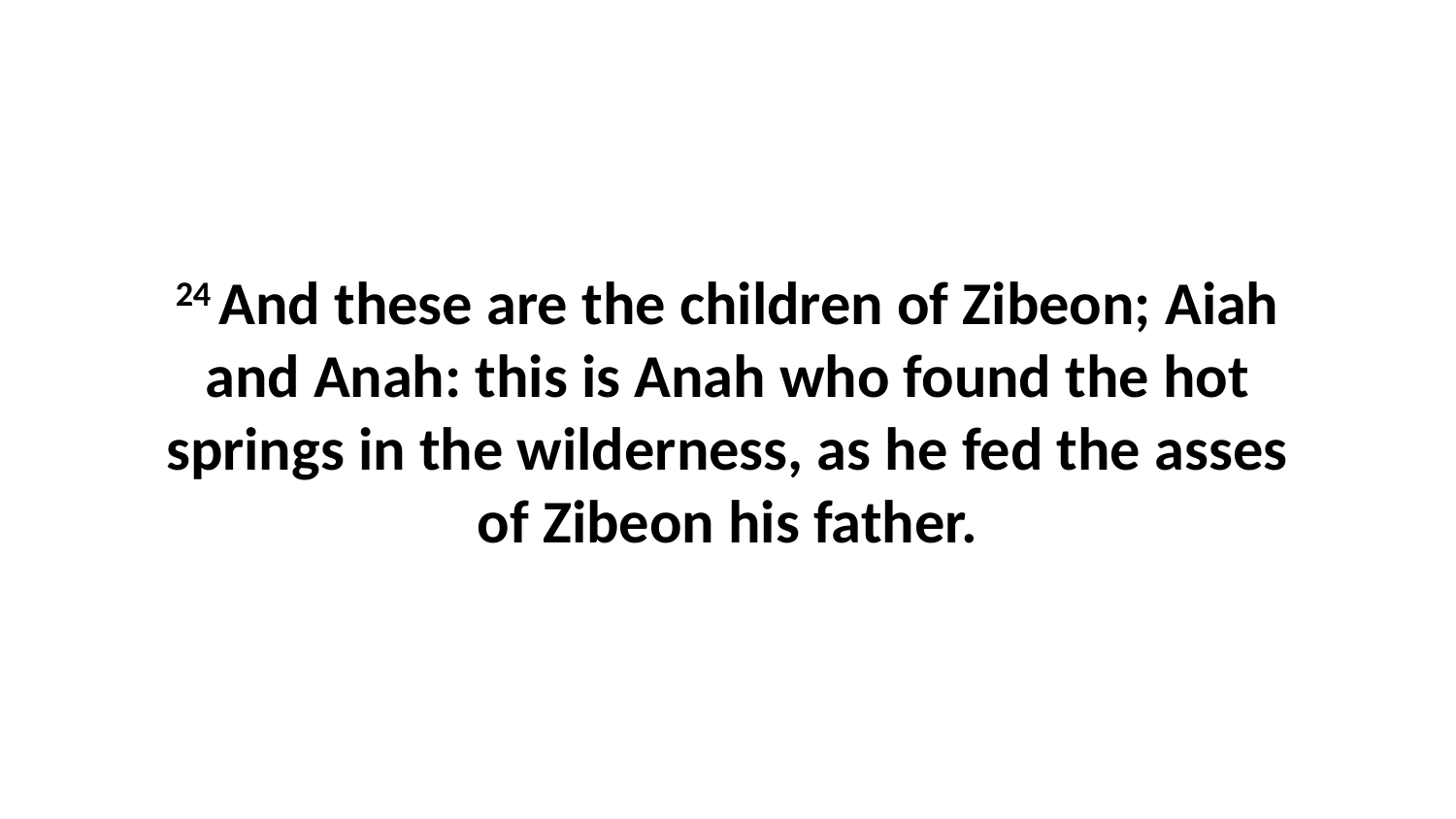

24 And these are the children of Zibeon; Aiah and Anah: this is Anah who found the hot springs in the wilderness, as he fed the asses of Zibeon his father.